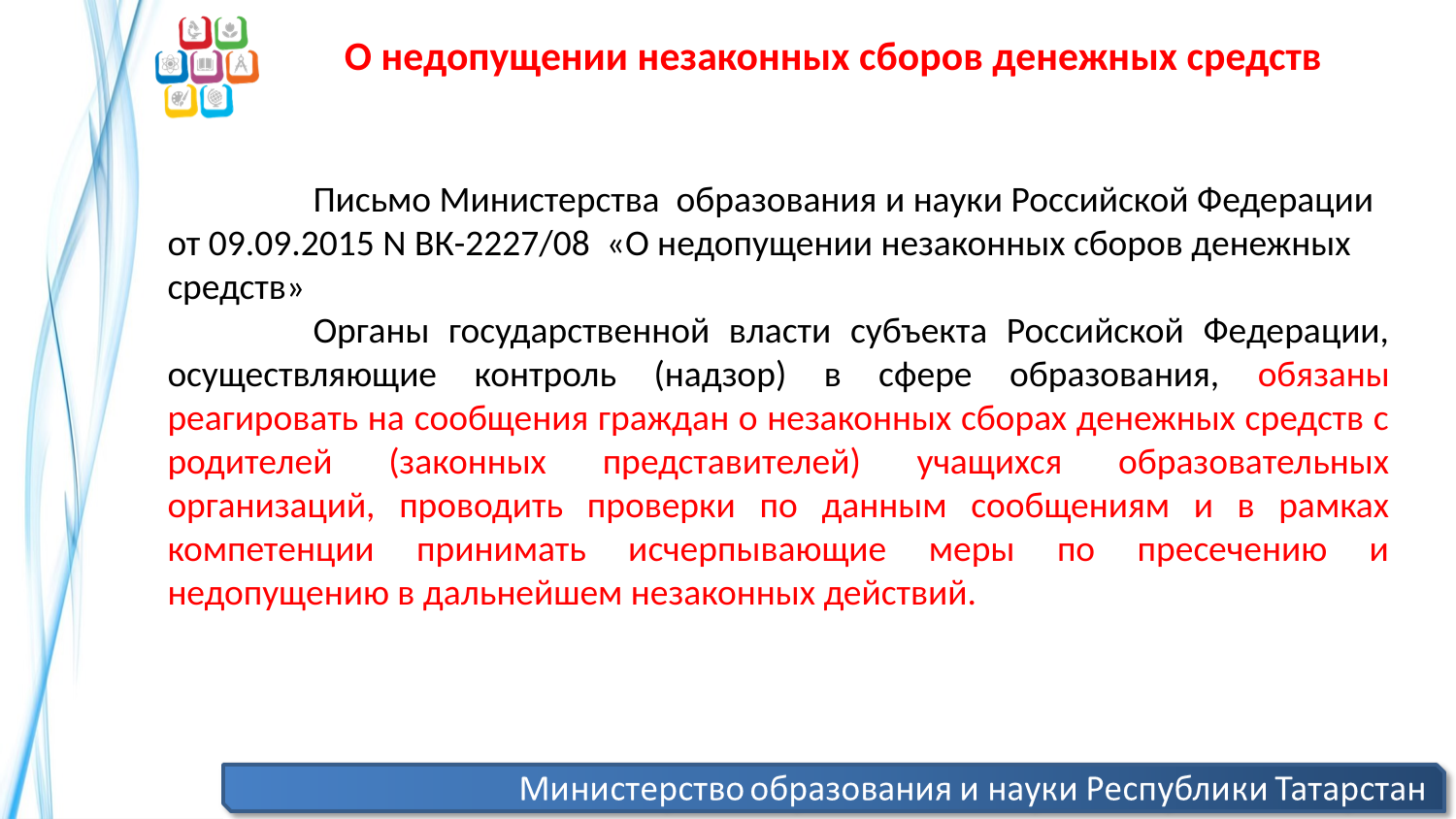

О недопущении незаконных сборов денежных средств
	Письмо Министерства  образования и науки Российской Федерации от 09.09.2015 N ВК-2227/08  «О недопущении незаконных сборов денежных средств»
	Органы государственной власти субъекта Российской Федерации, осуществляющие контроль (надзор) в сфере образования, обязаны реагировать на сообщения граждан о незаконных сборах денежных средств с родителей (законных представителей) учащихся образовательных организаций, проводить проверки по данным сообщениям и в рамках компетенции принимать исчерпывающие меры по пресечению и недопущению в дальнейшем незаконных действий.